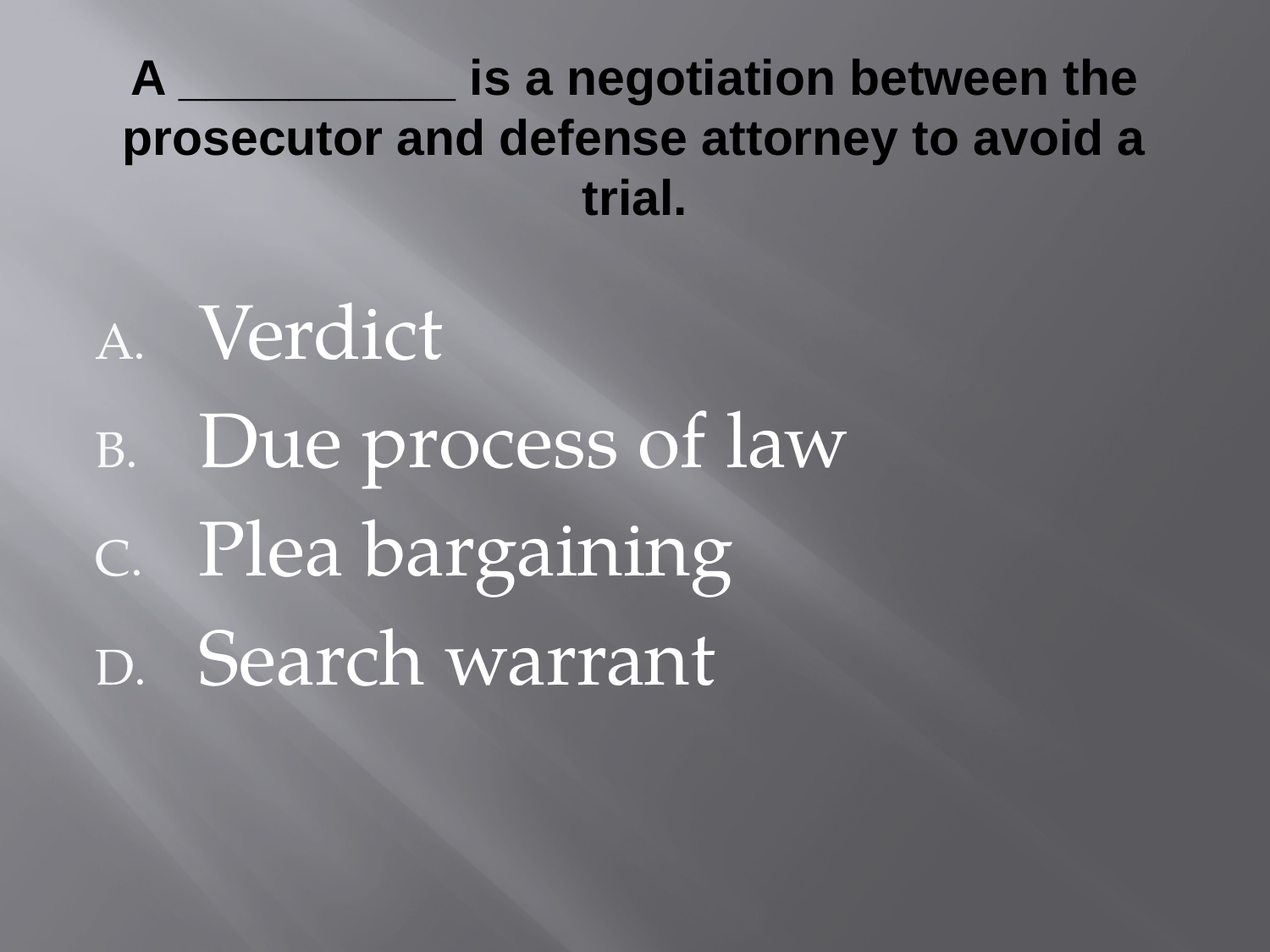

# A __________ is a negotiation between the prosecutor and defense attorney to avoid a trial.
Verdict
Due process of law
Plea bargaining
Search warrant